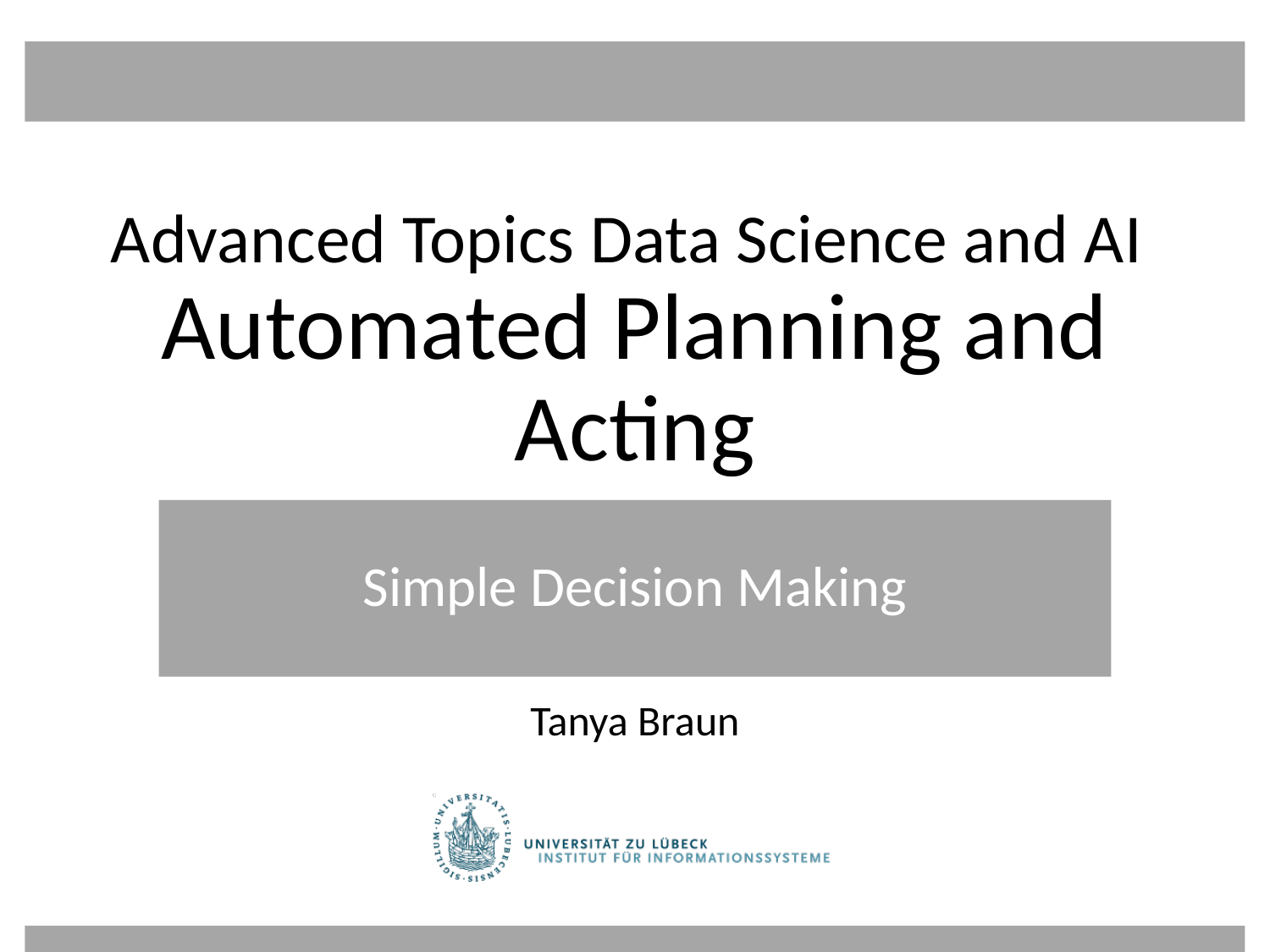

# Advanced Topics Data Science and AI Automated Planning and Acting
Simple Decision Making
Tanya Braun